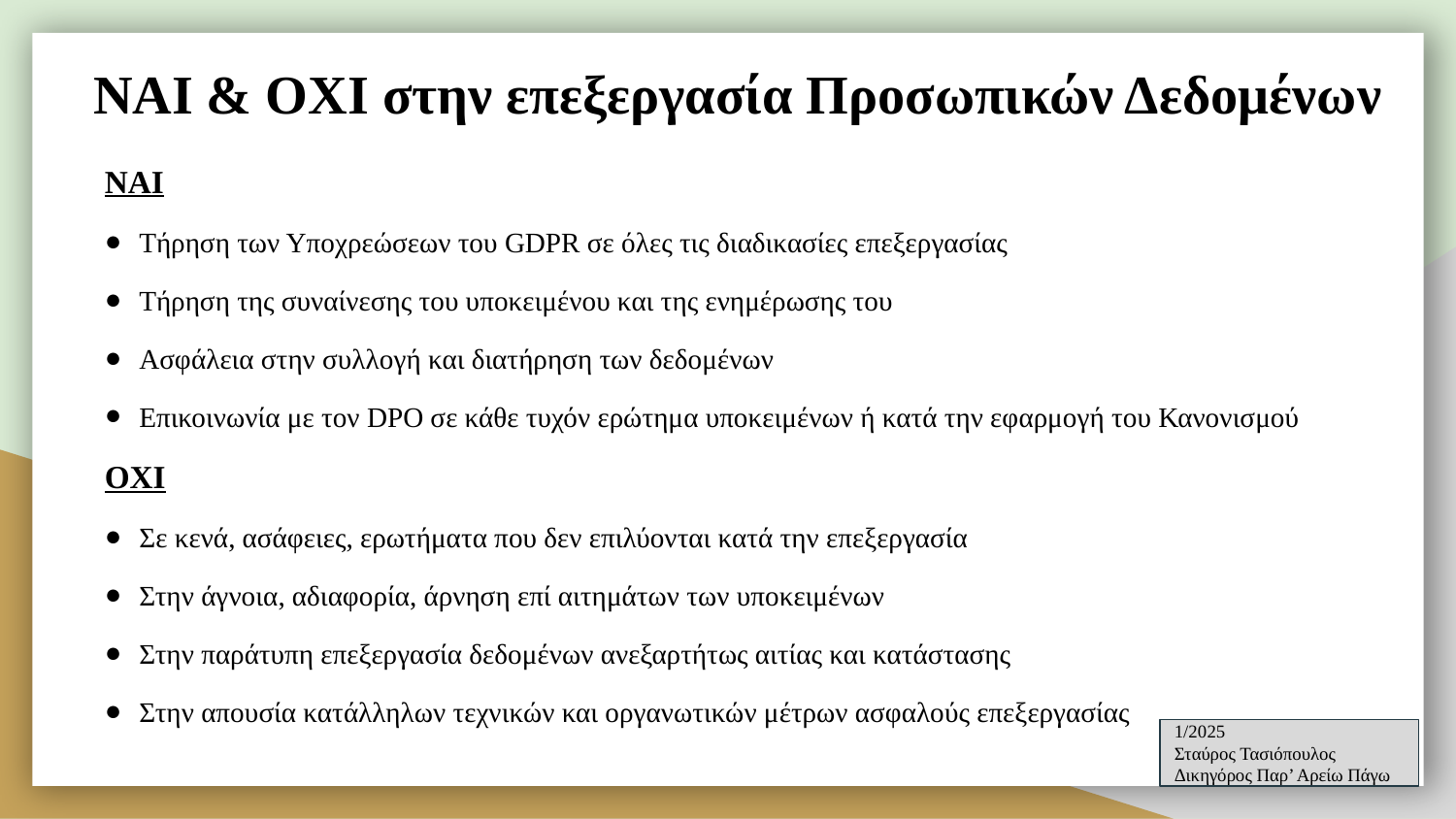

# ΝΑΙ & ΟΧΙ στην επεξεργασία Προσωπικών Δεδομένων
ΝΑΙ
Τήρηση των Υποχρεώσεων του GDPR σε όλες τις διαδικασίες επεξεργασίας
Τήρηση της συναίνεσης του υποκειμένου και της ενημέρωσης του
Ασφάλεια στην συλλογή και διατήρηση των δεδομένων
Επικοινωνία με τον DPO σε κάθε τυχόν ερώτημα υποκειμένων ή κατά την εφαρμογή του Κανονισμού
ΟΧΙ
Σε κενά, ασάφειες, ερωτήματα που δεν επιλύονται κατά την επεξεργασία
Στην άγνοια, αδιαφορία, άρνηση επί αιτημάτων των υποκειμένων
Στην παράτυπη επεξεργασία δεδομένων ανεξαρτήτως αιτίας και κατάστασης
Στην απουσία κατάλληλων τεχνικών και οργανωτικών μέτρων ασφαλούς επεξεργασίας

1/2025
Σταύρος Τασιόπουλος
Δικηγόρος Παρ’ Αρείω Πάγω